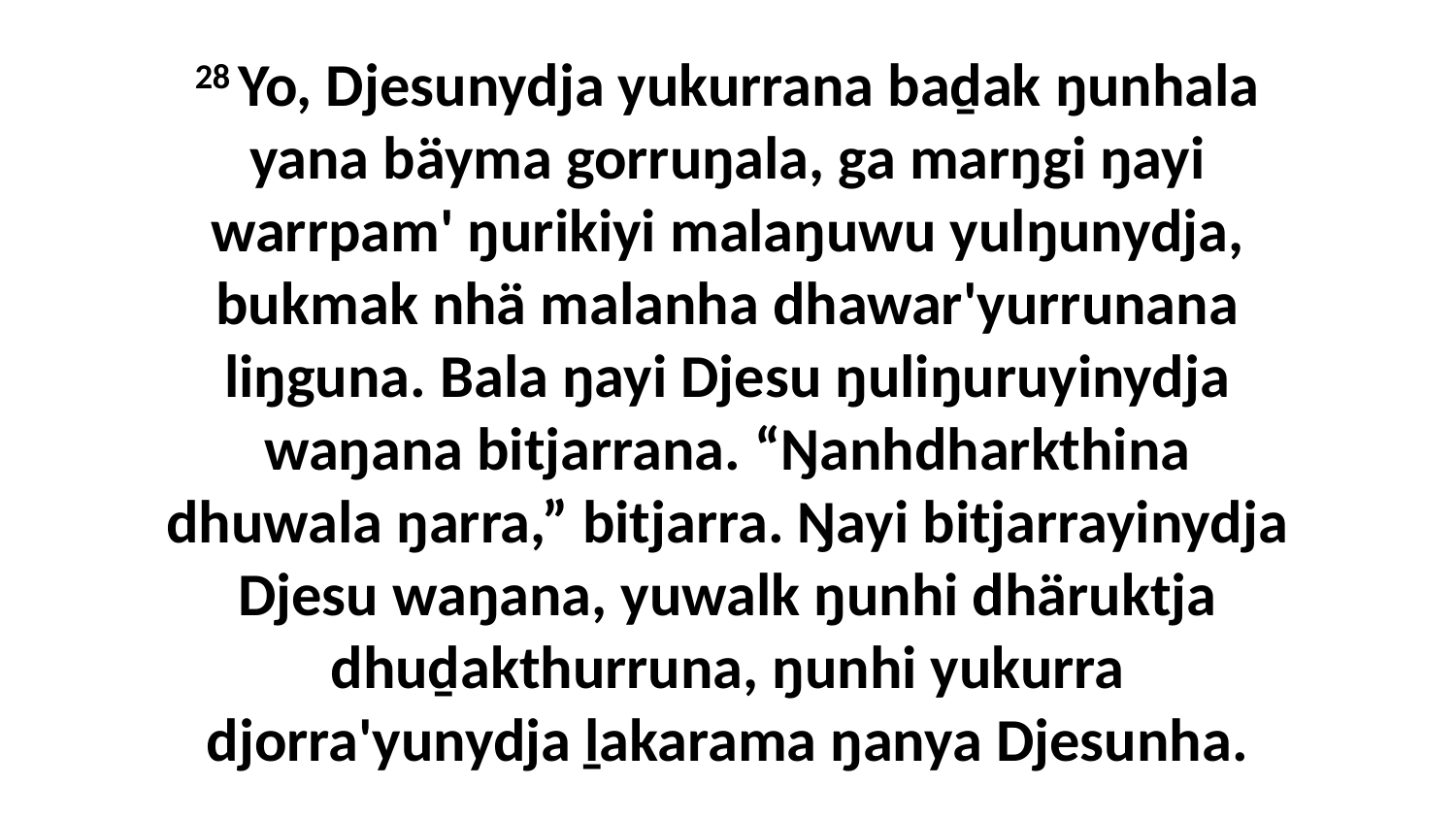

28 Yo, Djesunydja yukurrana baḏak ŋunhala yana bäyma gorruŋala, ga marŋgi ŋayi warrpam' ŋurikiyi malaŋuwu yulŋunydja, bukmak nhä malanha dhawar'yurrunana liŋguna. Bala ŋayi Djesu ŋuliŋuruyinydja waŋana bitjarrana. “Ŋanhdharkthina dhuwala ŋarra,” bitjarra. Ŋayi bitjarrayinydja Djesu waŋana, yuwalk ŋunhi dhäruktja dhuḏakthurruna, ŋunhi yukurra djorra'yunydja ḻakarama ŋanya Djesunha.